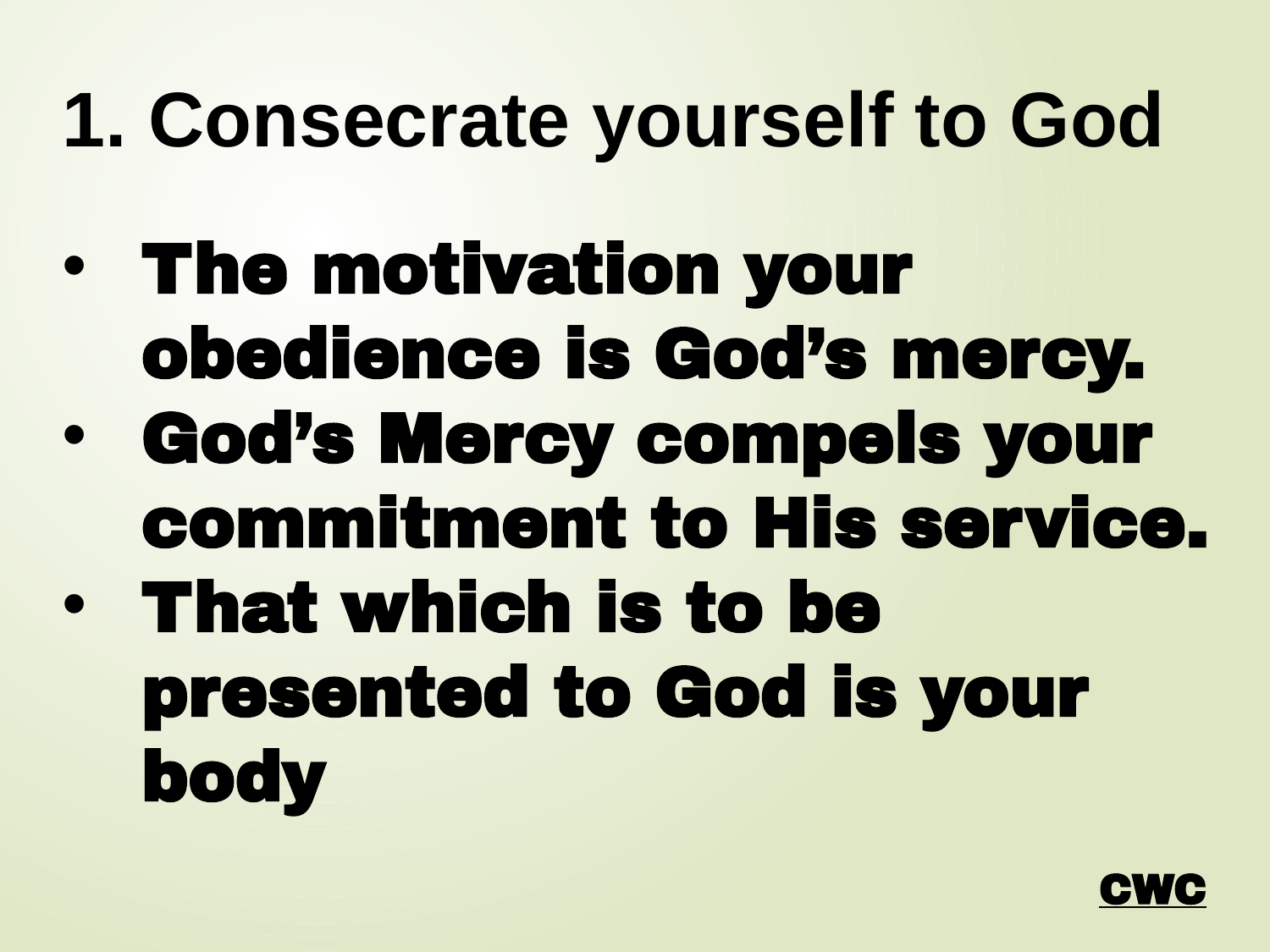

1. Consecrate yourself to God
The motivation your obedience is God’s mercy.
God’s Mercy compels your commitment to His service.
That which is to be presented to God is your body
CWC